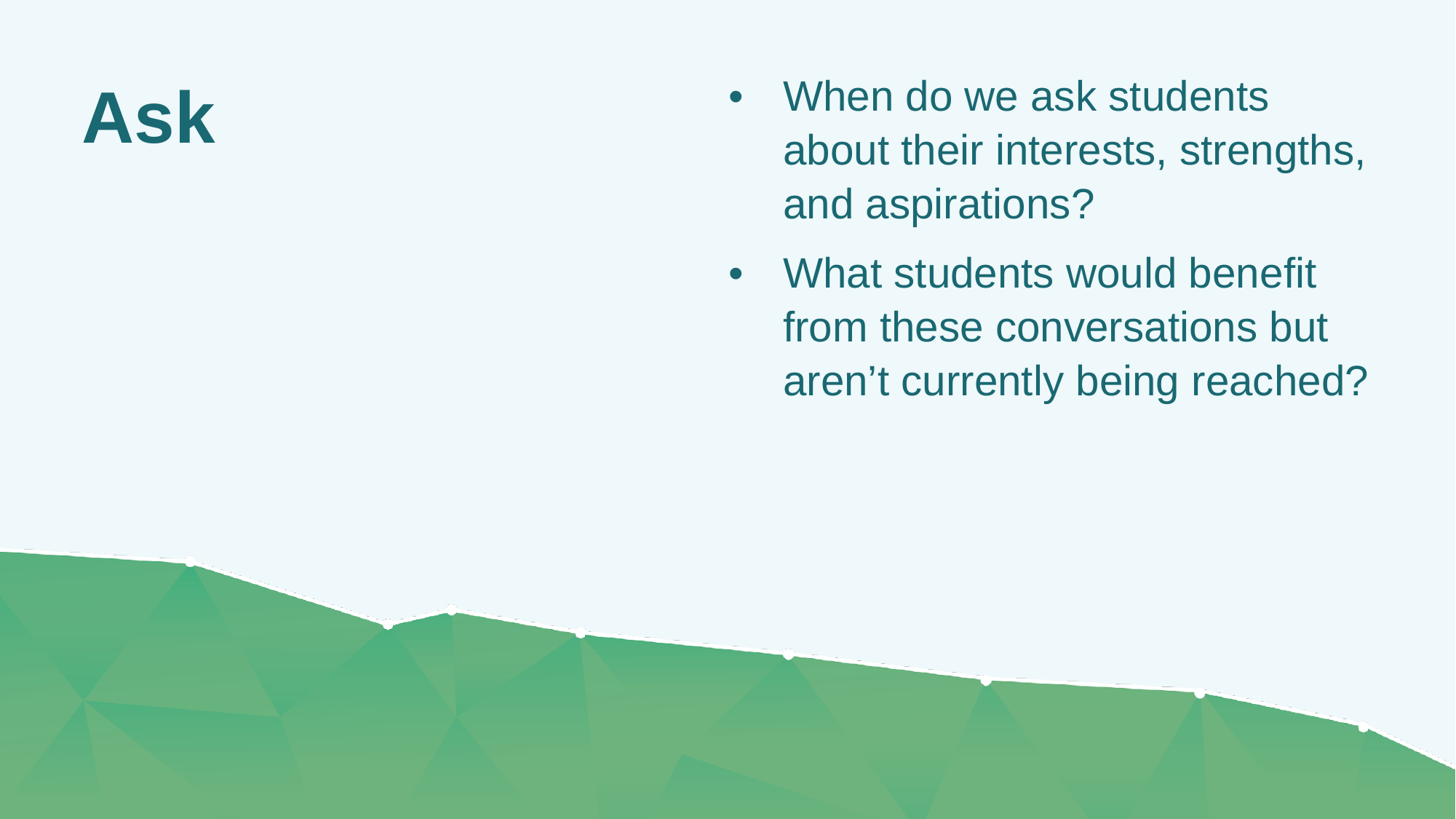

When do we ask students about their interests, strengths, and aspirations?
What students would benefit from these conversations but aren’t currently being reached?
# Ask